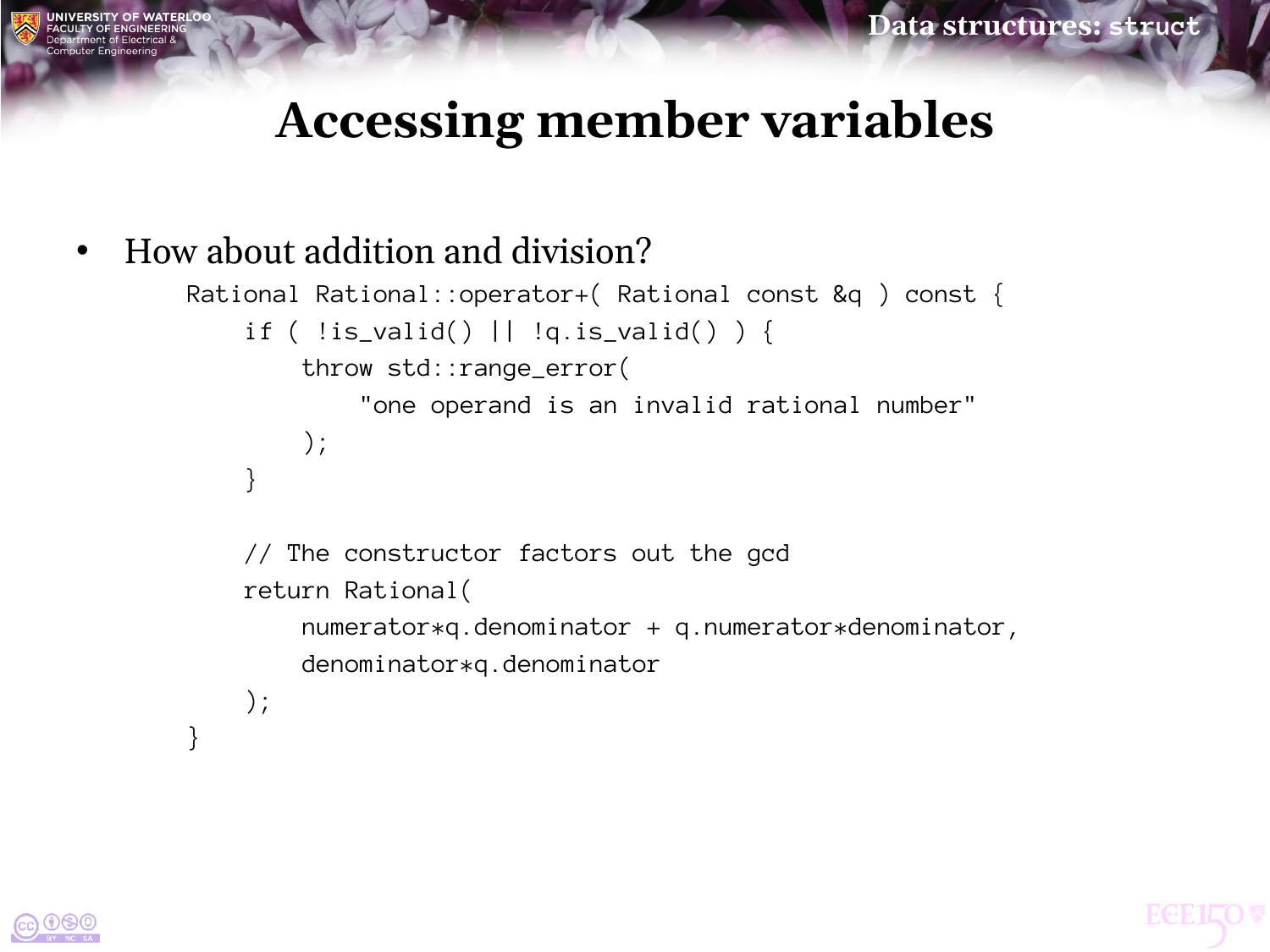

# Accessing member variables
How about addition and division?
Rational Rational::operator+( Rational const &q ) const {
    if ( !is_valid() || !q.is_valid() ) {
        throw std::range_error(
            "one operand is an invalid rational number"
        );
    }

    // The constructor factors out the gcd
    return Rational(
        numerator*q.denominator + q.numerator*denominator,
        denominator*q.denominator
    );
}